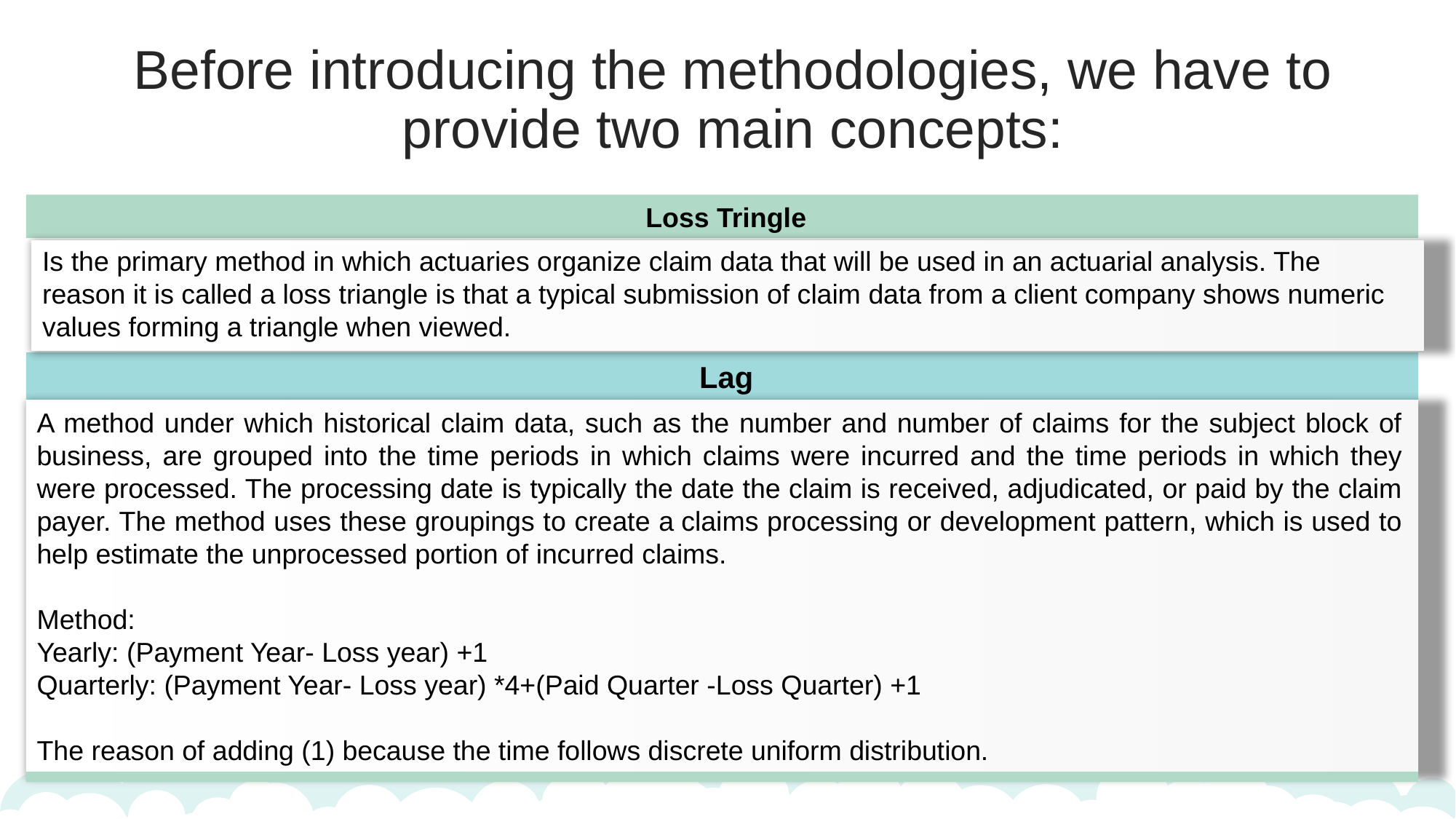

Before introducing the methodologies, we have to provide two main concepts:

 Loss Tringle
Is the primary method in which actuaries organize claim data that will be used in an actuarial analysis. The reason it is called a loss triangle is that a typical submission of claim data from a client company shows numeric values forming a triangle when viewed.

 Lag

A method under which historical claim data, such as the number and number of claims for the subject block of business, are grouped into the time periods in which claims were incurred and the time periods in which they were processed. The processing date is typically the date the claim is received, adjudicated, or paid by the claim payer. The method uses these groupings to create a claims processing or development pattern, which is used to help estimate the unprocessed portion of incurred claims.

Method:
Yearly: (Payment Year- Loss year) +1
Quarterly: (Payment Year- Loss year) *4+(Paid Quarter -Loss Quarter) +1

The reason of adding (1) because the time follows discrete uniform distribution.